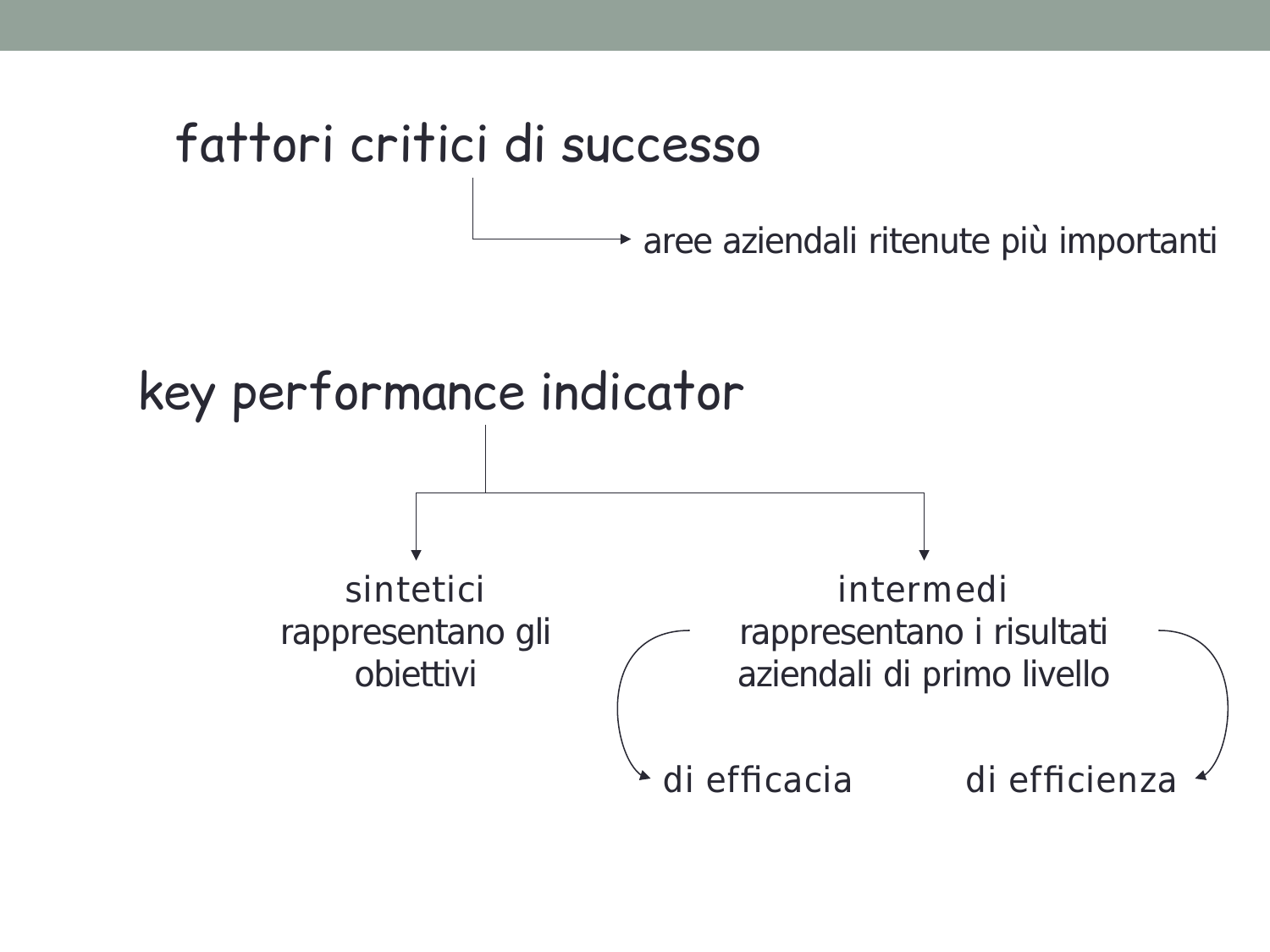

fattori critici di successo
aree aziendali ritenute più importanti
key performance indicator
sintetici
rappresentano gli obiettivi
intermedi
rappresentano i risultati aziendali di primo livello
di efficacia
di efficienza